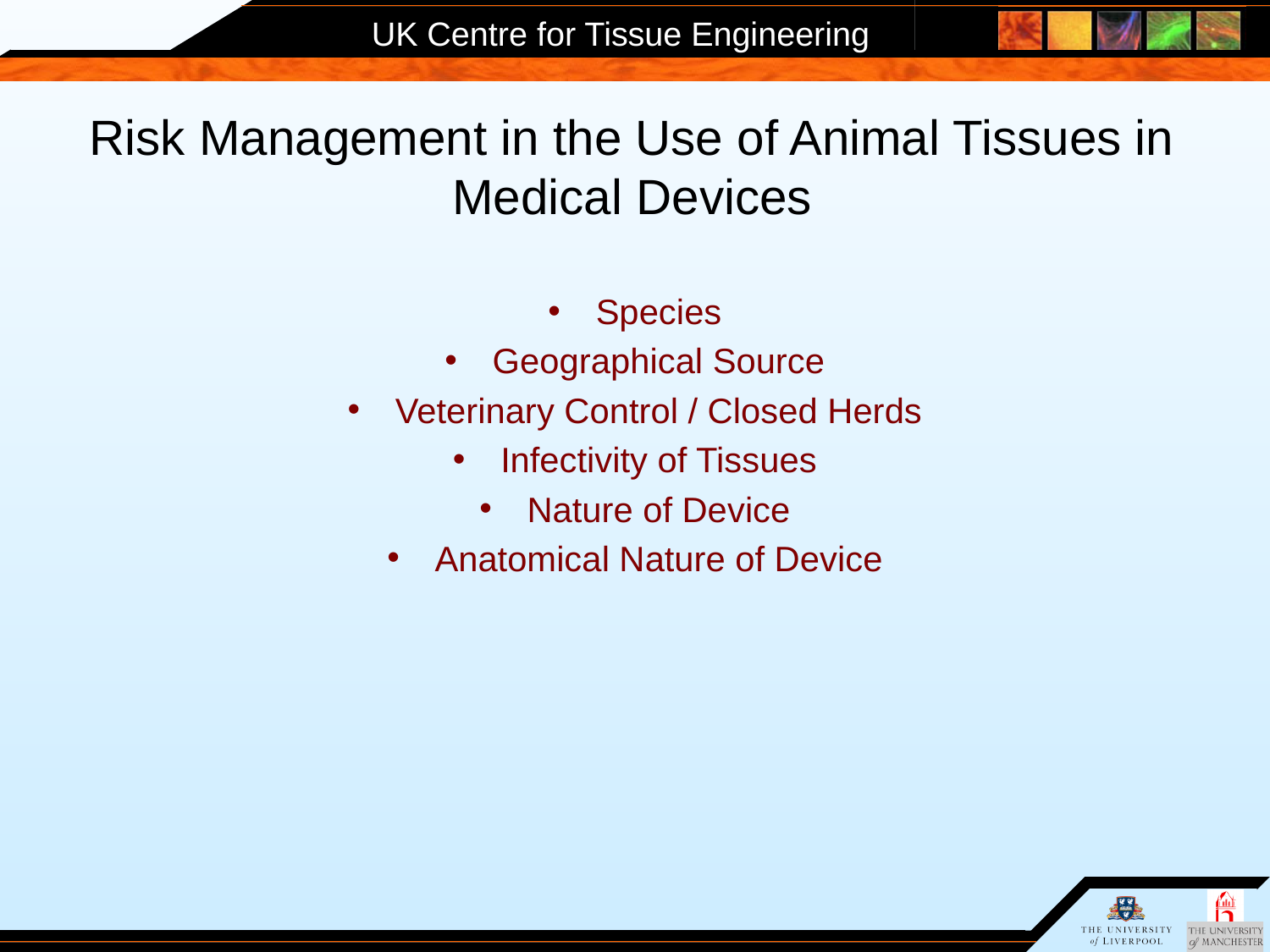

# Risk Management in the Use of Animal Tissues in Medical Devices

Species
Geographical Source
Veterinary Control / Closed Herds
Infectivity of Tissues
Nature of Device
Anatomical Nature of Device